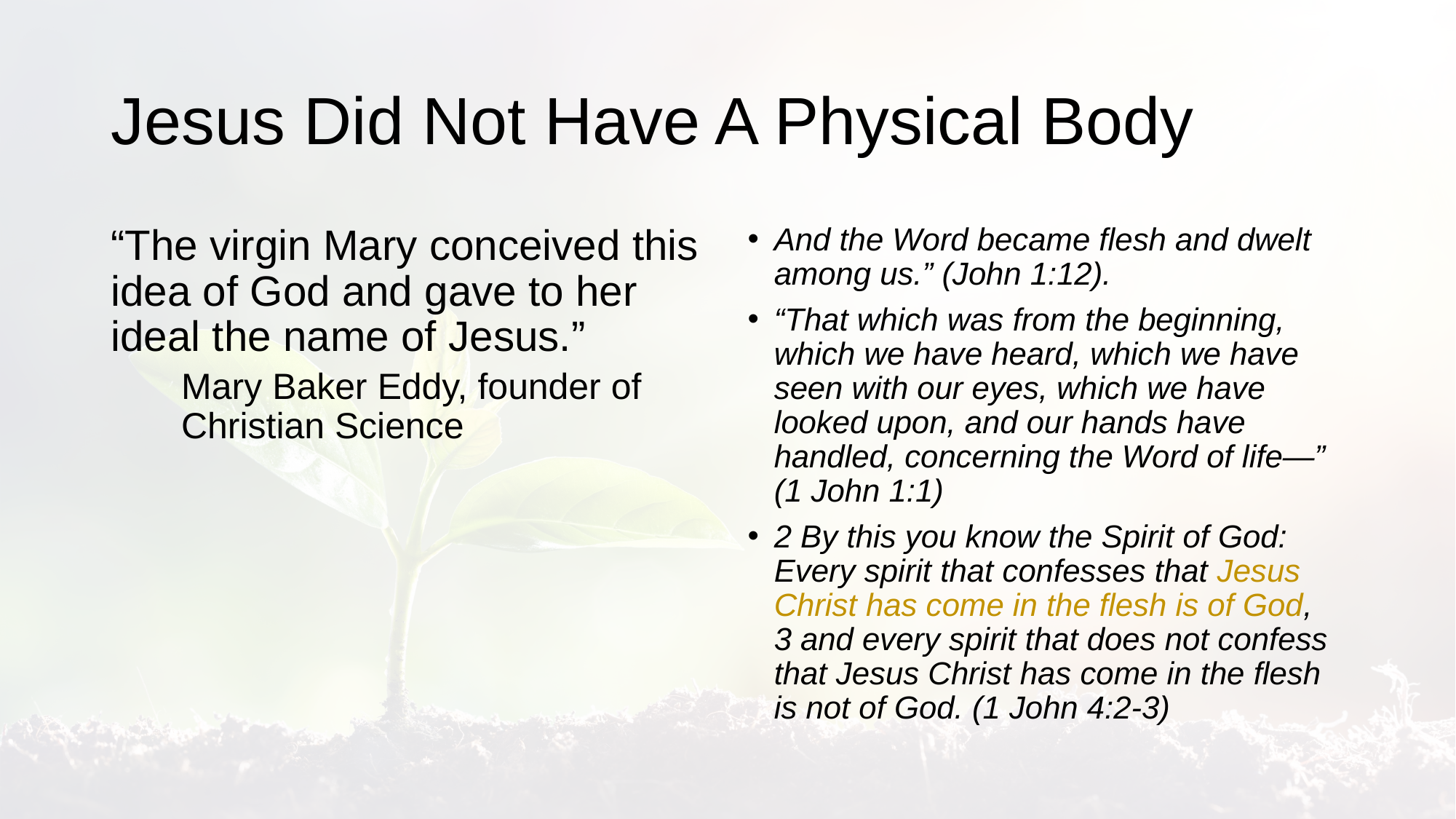

# Jesus Did Not Have A Physical Body
“The virgin Mary conceived this idea of God and gave to her ideal the name of Jesus.”
Mary Baker Eddy, founder of Christian Science

And the Word became flesh and dwelt among us.” (John 1:12).
“That which was from the beginning, which we have heard, which we have seen with our eyes, which we have looked upon, and our hands have handled, concerning the Word of life—”  (1 John 1:1)
2 By this you know the Spirit of God: Every spirit that confesses that Jesus Christ has come in the flesh is of God, 3 and every spirit that does not confess that Jesus Christ has come in the flesh is not of God. (1 John 4:2-3)